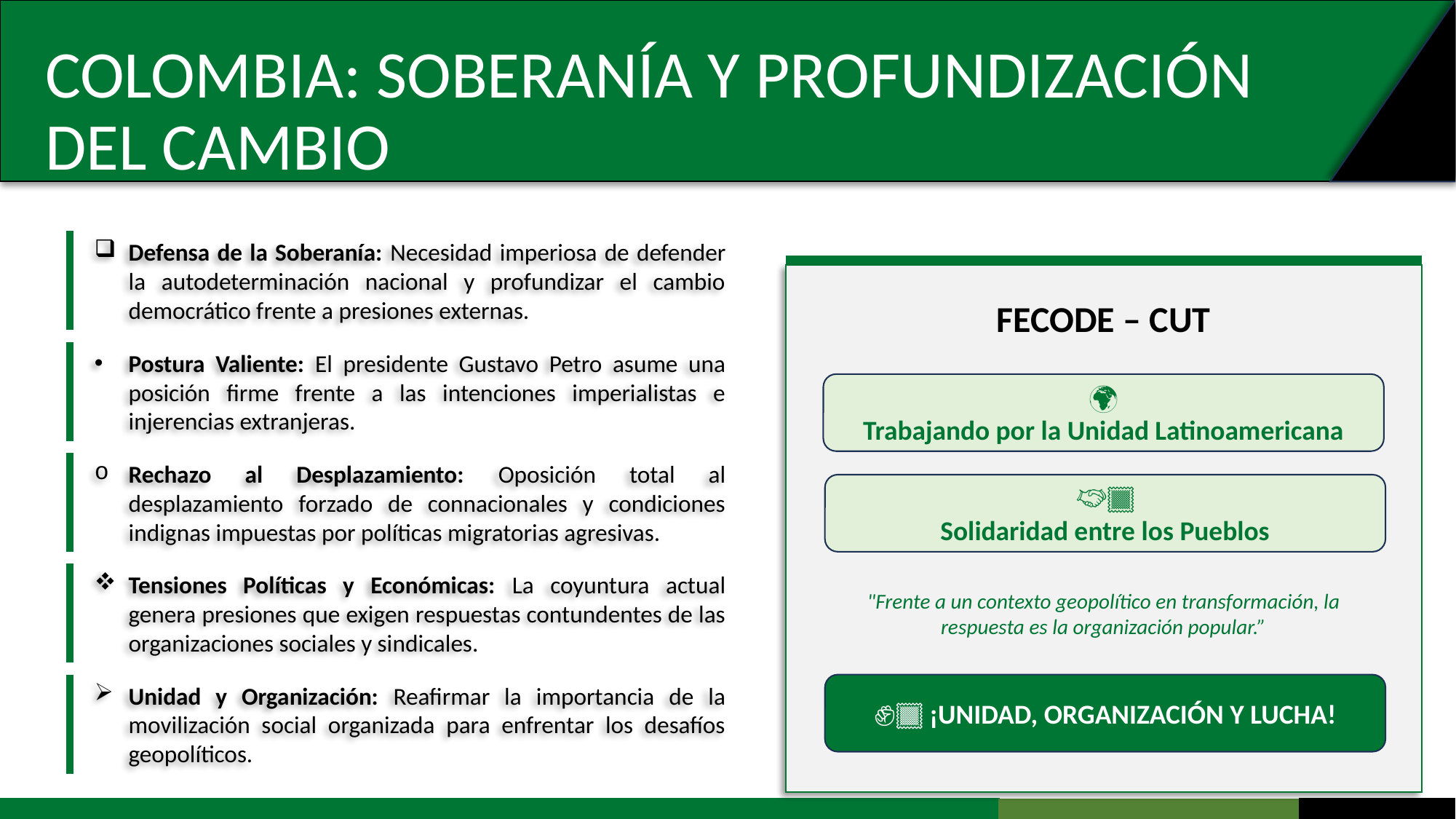

# Colombia: Soberanía y profundización del cambio
Defensa de la Soberanía: Necesidad imperiosa de defender la autodeterminación nacional y profundizar el cambio democrático frente a presiones externas.

FECODE – CUT
Postura Valiente: El presidente Gustavo Petro asume una posición firme frente a las intenciones imperialistas e injerencias extranjeras.
🌍
Trabajando por la Unidad Latinoamericana
Rechazo al Desplazamiento: Oposición total al desplazamiento forzado de connacionales y condiciones indignas impuestas por políticas migratorias agresivas.
🤝🏽
Solidaridad entre los Pueblos
Tensiones Políticas y Económicas: La coyuntura actual genera presiones que exigen respuestas contundentes de las organizaciones sociales y sindicales.
"Frente a un contexto geopolítico en transformación, la respuesta es la organización popular.”
✊🏽 ¡Unidad, Organización y Lucha!
Unidad y Organización: Reafirmar la importancia de la movilización social organizada para enfrentar los desafíos geopolíticos.